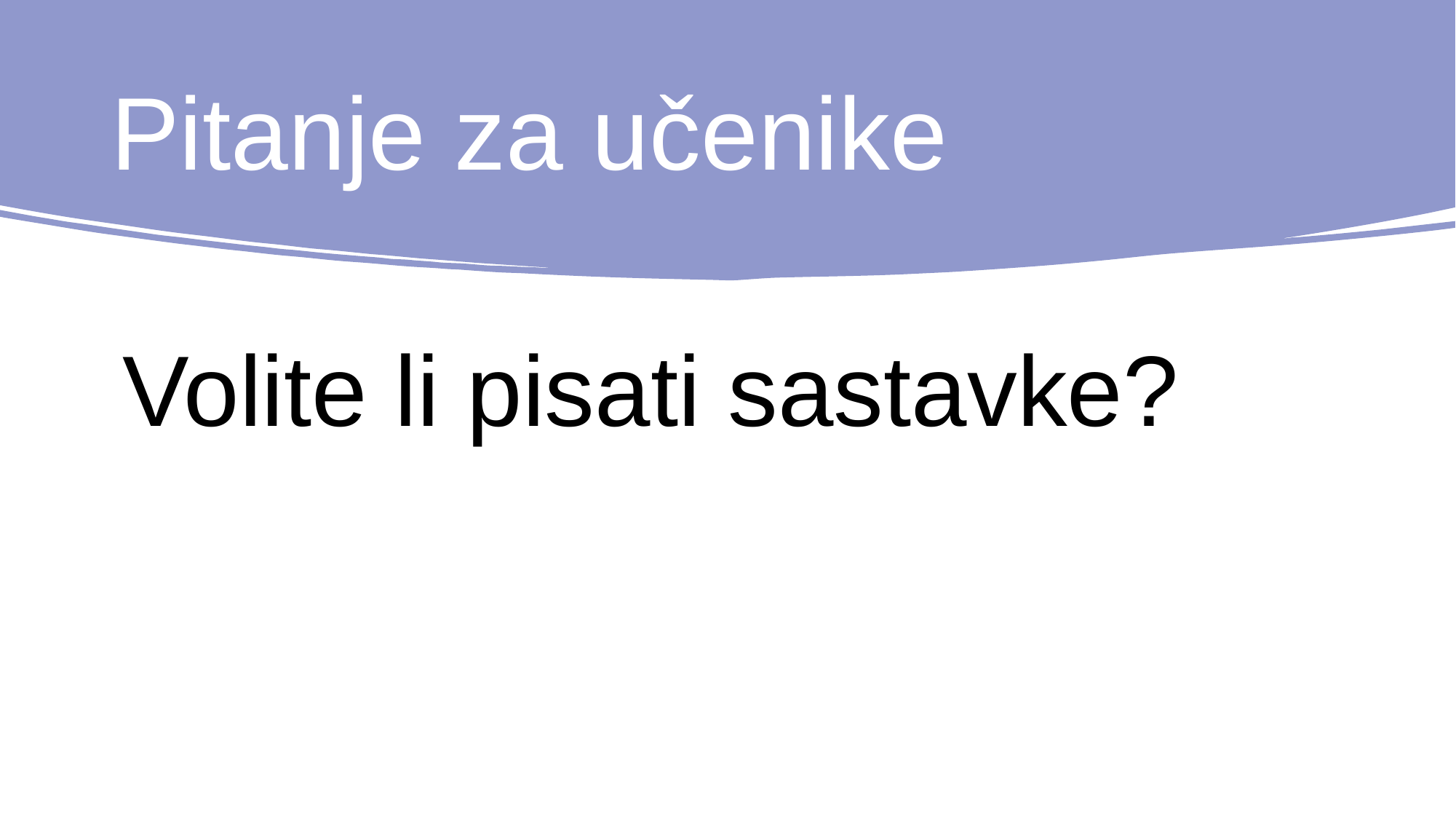

# Pitanje za učenike
 Volite li pisati sastavke?